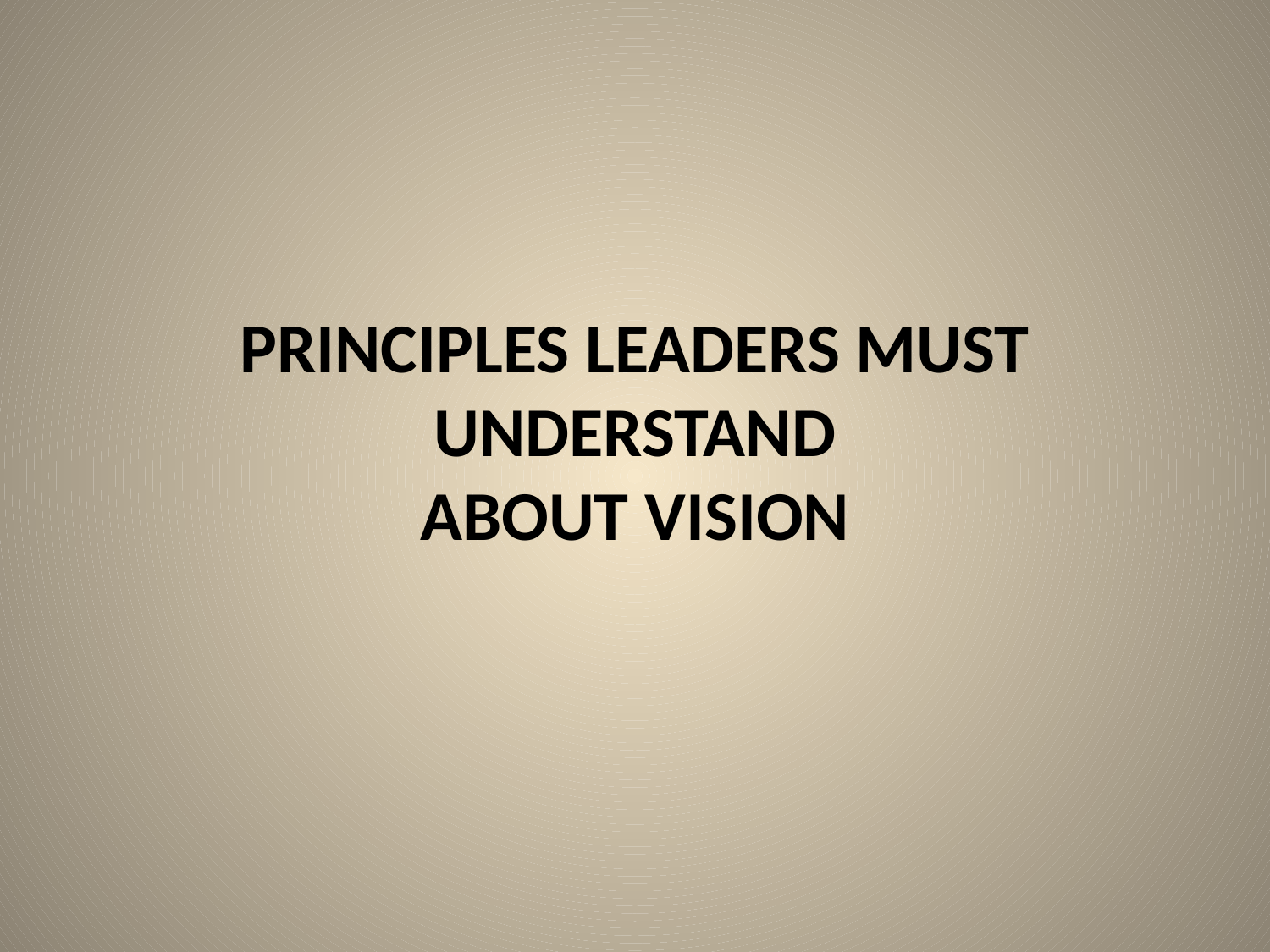

# PRINCIPLES LEADERS MUST UNDERSTAND ABOUT VISION